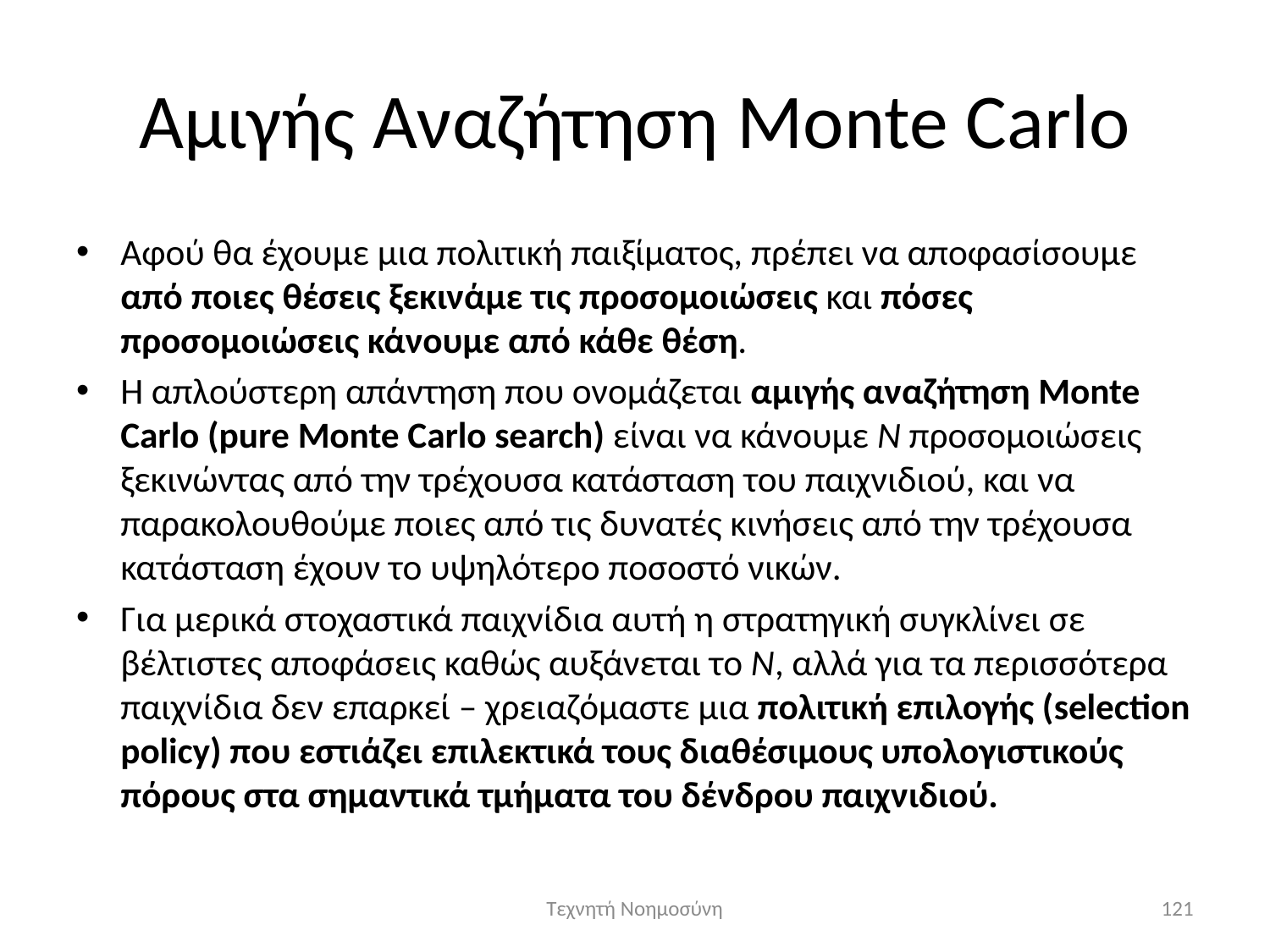

# Αμιγής Αναζήτηση Monte Carlo
Αφού θα έχουμε μια πολιτική παιξίματος, πρέπει να αποφασίσουμε από ποιες θέσεις ξεκινάμε τις προσομοιώσεις και πόσες προσομοιώσεις κάνουμε από κάθε θέση.
Η απλούστερη απάντηση που ονομάζεται αμιγής αναζήτηση Monte Carlo (pure Monte Carlo search) είναι να κάνουμε Ν προσομοιώσεις ξεκινώντας από την τρέχουσα κατάσταση του παιχνιδιού, και να παρακολουθούμε ποιες από τις δυνατές κινήσεις από την τρέχουσα κατάσταση έχουν το υψηλότερο ποσοστό νικών.
Για μερικά στοχαστικά παιχνίδια αυτή η στρατηγική συγκλίνει σε βέλτιστες αποφάσεις καθώς αυξάνεται το Ν, αλλά για τα περισσότερα παιχνίδια δεν επαρκεί – χρειαζόμαστε μια πολιτική επιλογής (selection policy) που εστιάζει επιλεκτικά τους διαθέσιμους υπολογιστικούς πόρους στα σημαντικά τμήματα του δένδρου παιχνιδιού.
Τεχνητή Νοημοσύνη
121